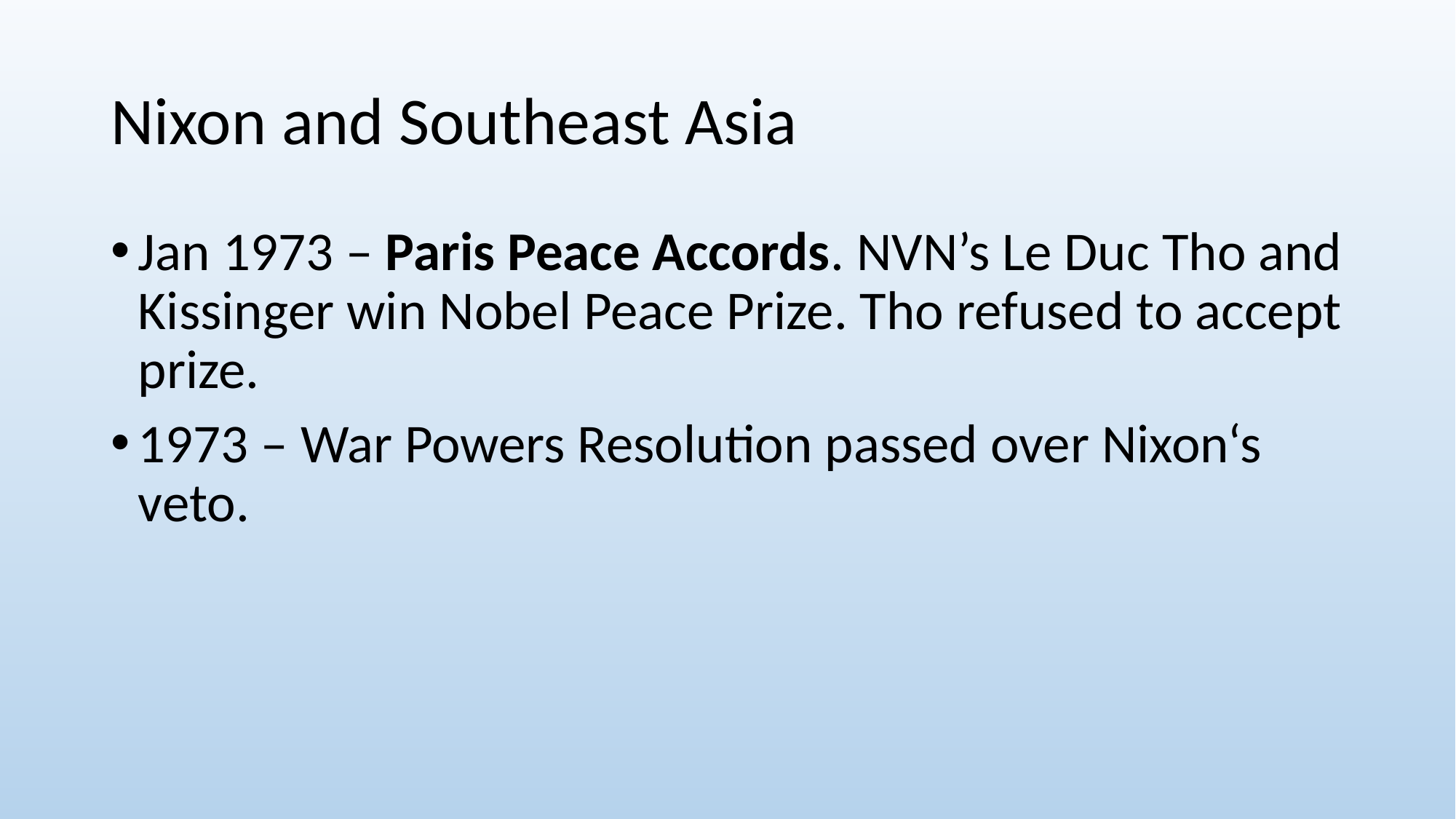

# Nixon and Southeast Asia
Jan 1973 – Paris Peace Accords. NVN’s Le Duc Tho and Kissinger win Nobel Peace Prize. Tho refused to accept prize.
1973 – War Powers Resolution passed over Nixon‘s veto.